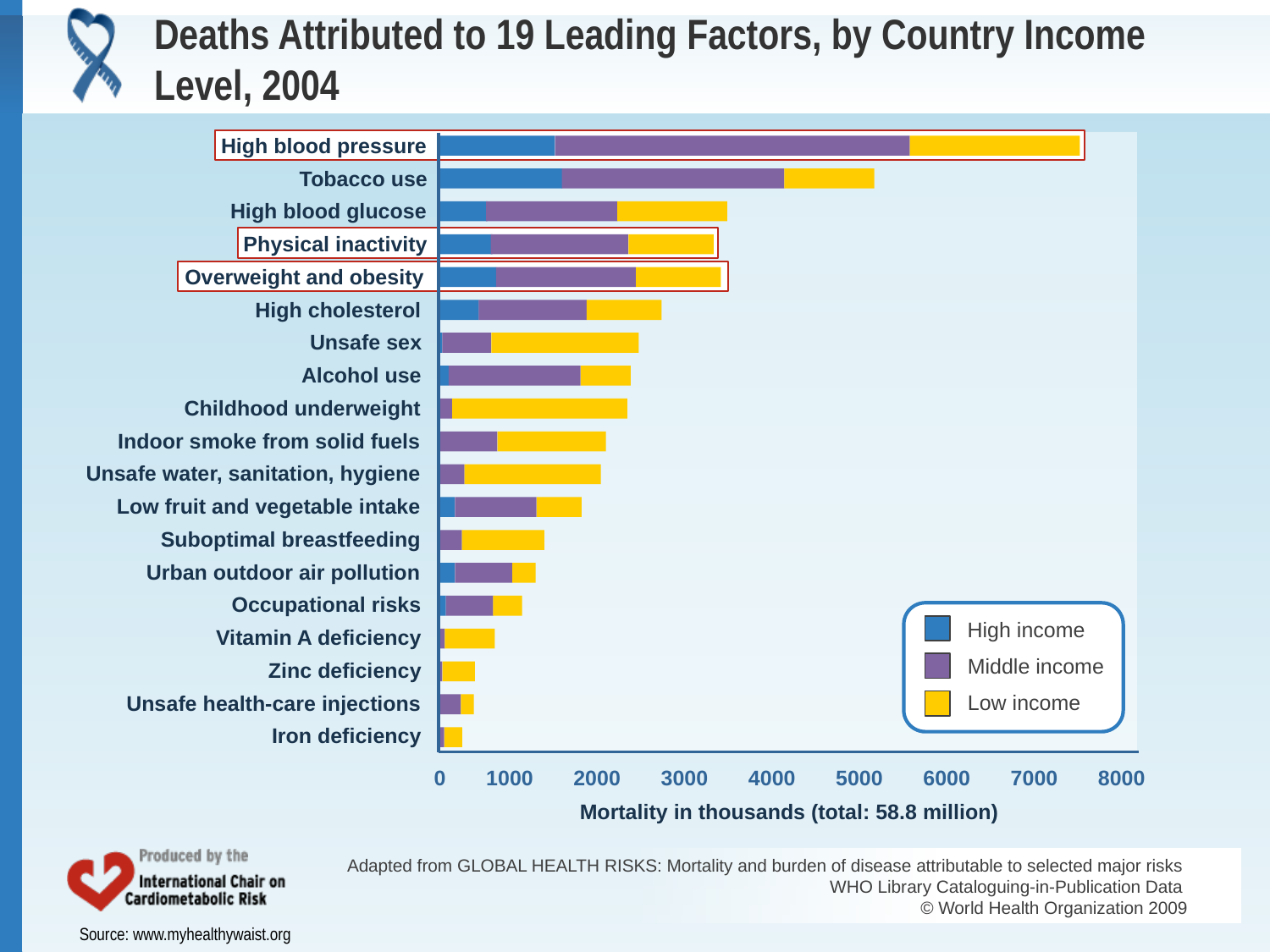

# Deaths Attributed to 19 Leading Factors, by Country Income Level, 2004
High blood pressure

Tobacco use

High blood glucose

Physical inactivity

Overweight and obesity

High cholesterol

Unsafe sex

Alcohol use

Childhood underweight

Indoor smoke from solid fuels

Unsafe water, sanitation, hygiene

Low fruit and vegetable intake

Suboptimal breastfeeding

Urban outdoor air pollution

Occupational risks

High income

Vitamin A deficiency

Middle income
Zinc deficiency

Low income
Unsafe health-care injections

Iron deficiency

0
1000
2000
3000
4000
5000
6000
7000
8000
Mortality in thousands (total: 58.8 million)
Adapted from GLOBAL HEALTH RISKS: Mortality and burden of disease attributable to selected major risks
WHO Library Cataloguing-in-Publication Data
© World Health Organization 2009